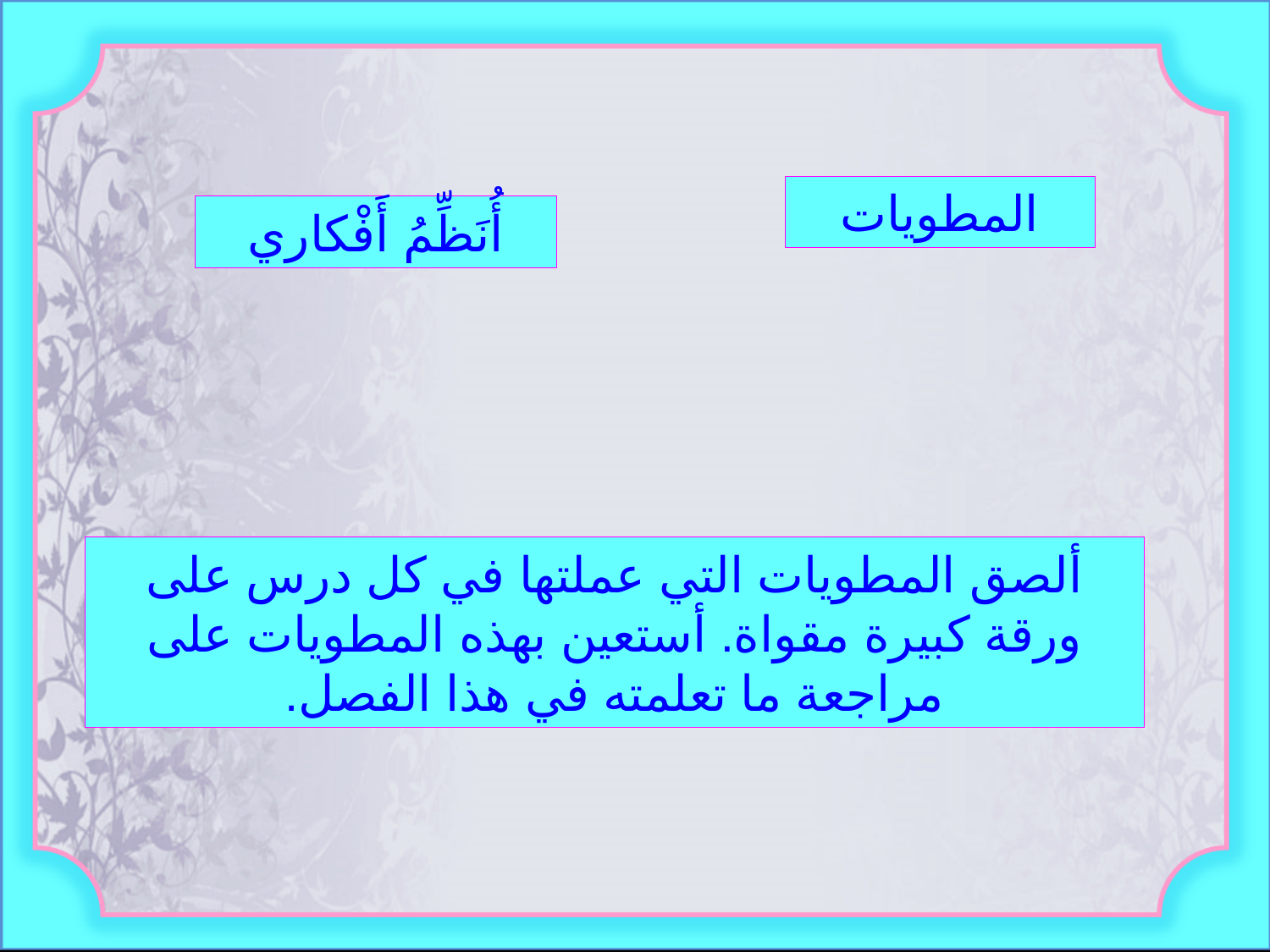

المطويات
أُنَظِّمُ أَفْكاري
ألصق المطويات التي عملتها في كل درس على ورقة كبيرة مقواة. أستعين بهذه المطويات على مراجعة ما تعلمته في هذا الفصل.